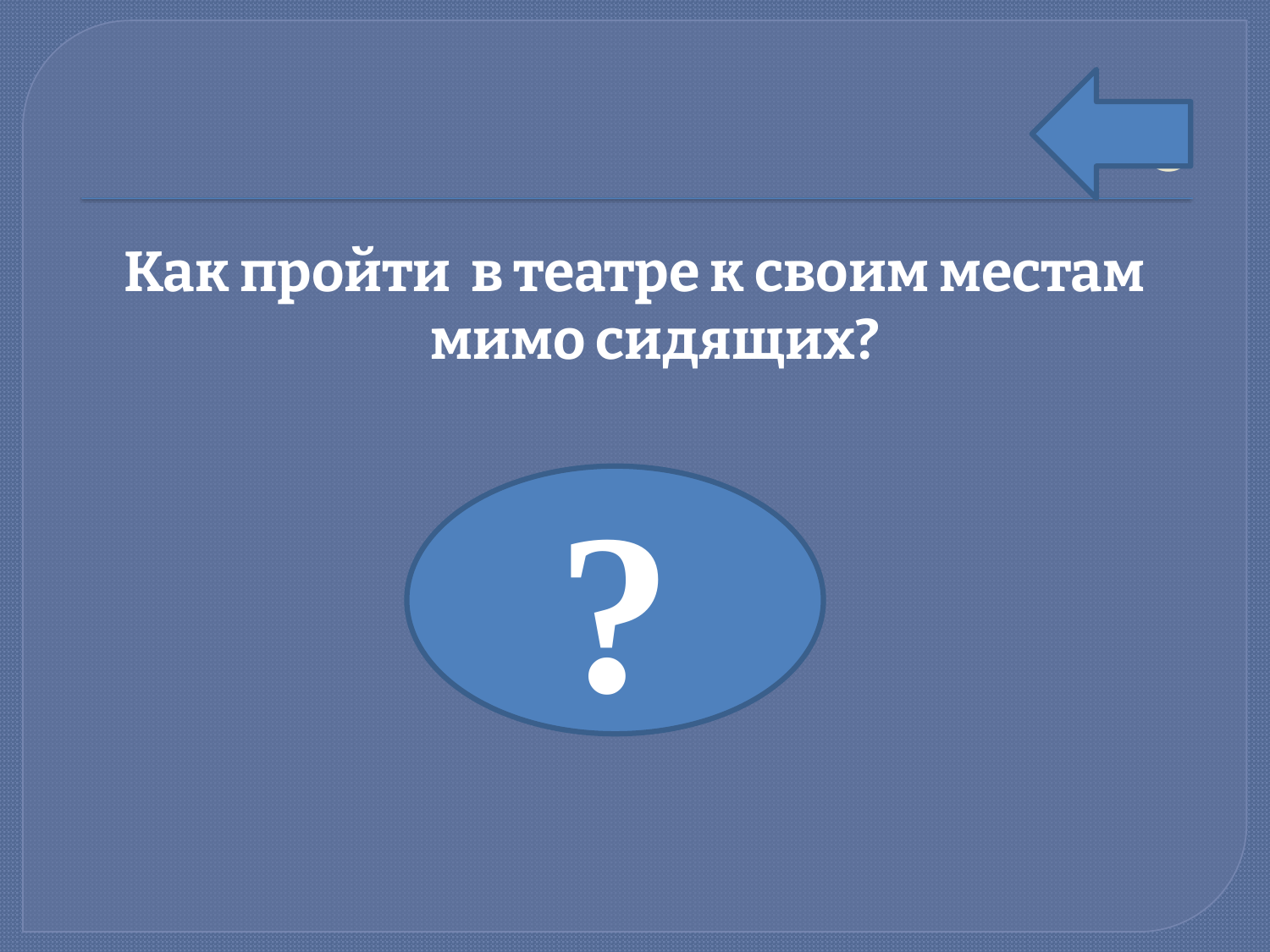

# 8

Как пройти  в театре к своим местам мимо сидящих?

Лицом
к сидящим

?